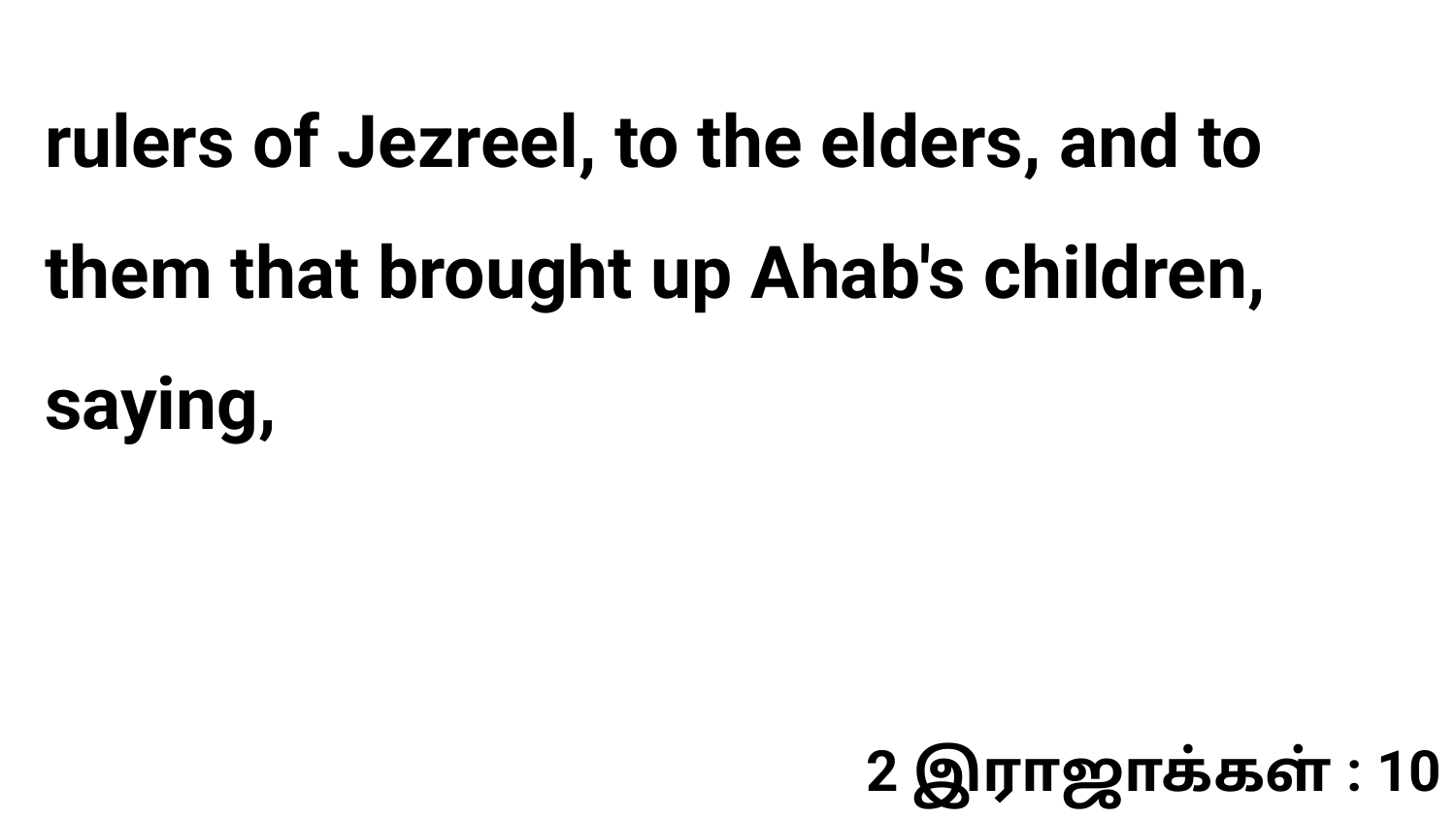

rulers of Jezreel, to the elders, and to them that brought up Ahab's children, saying,
2 இராஜாக்கள் : 10